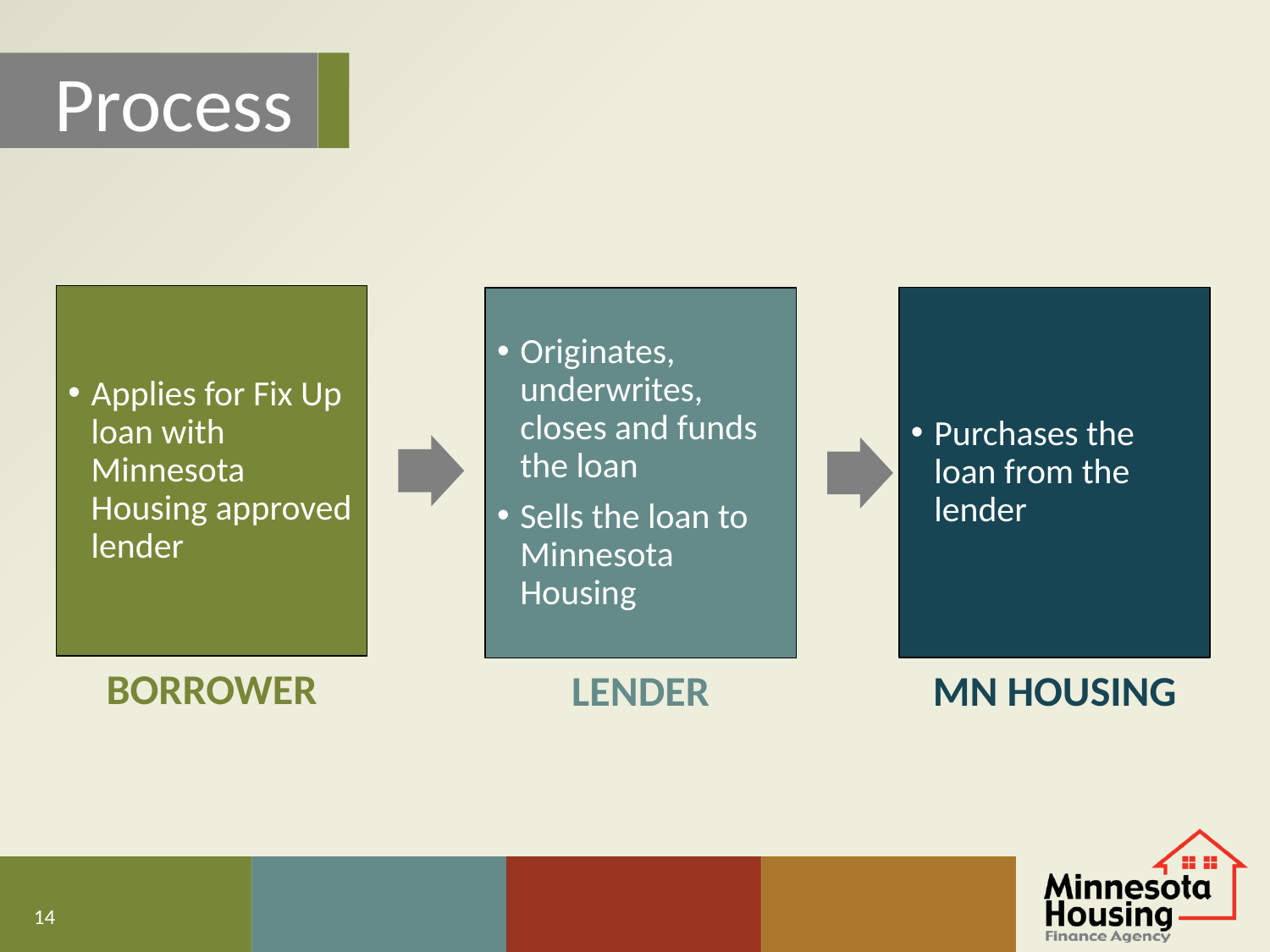

Process

Applies for Fix Up loan with Minnesota Housing approved lender
BORROWER

Purchases the loan from the lender
MN HOUSING
Originates, underwrites, closes and funds the loan
Sells the loan to Minnesota Housing
LENDER